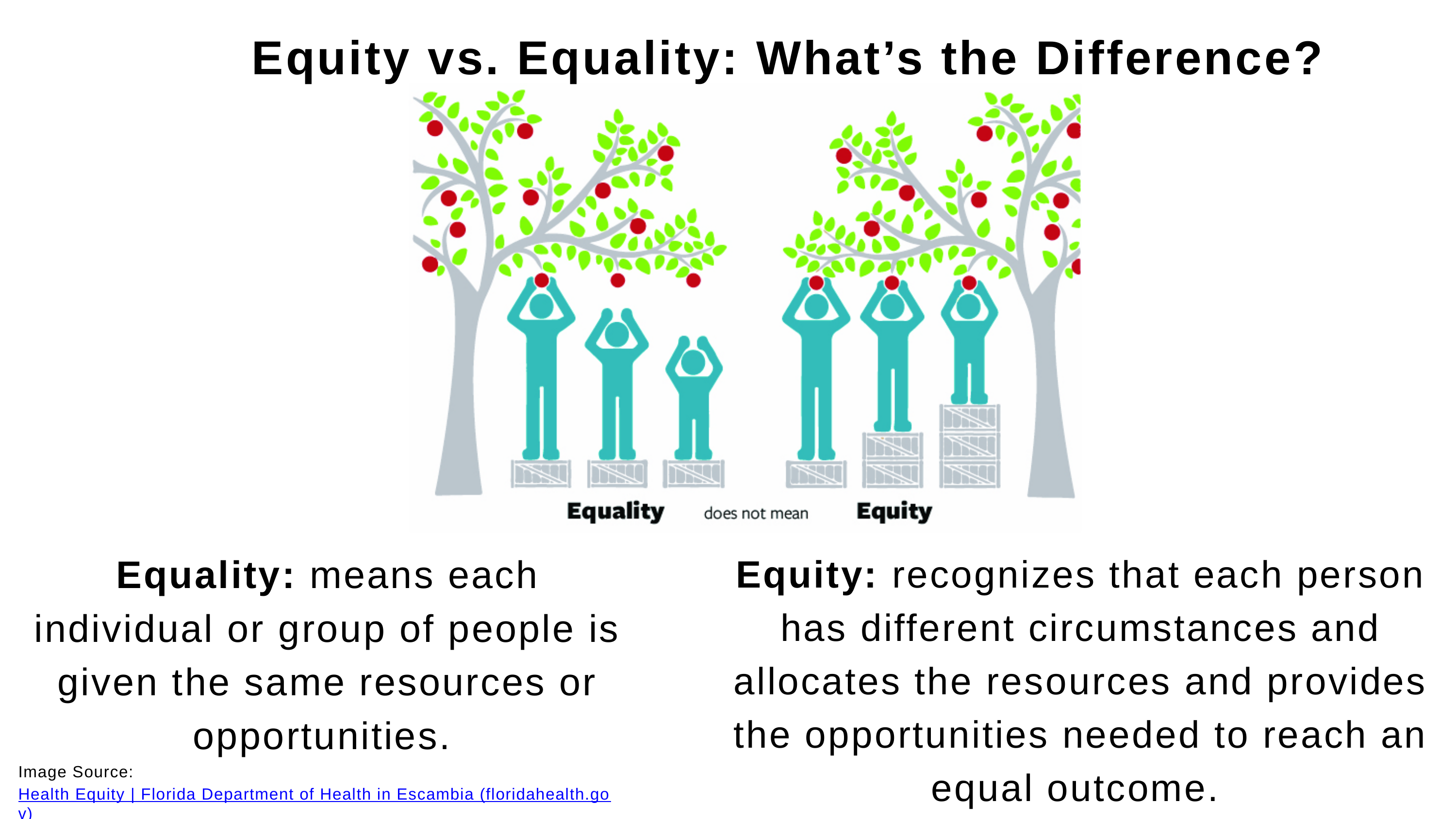

Equity vs. Equality: What’s the Difference?

Equality: means each individual or group of people is given the same resources or opportunities.
Equity: recognizes that each person has different circumstances and allocates the resources and provides the opportunities needed to reach an equal outcome.
Image Source: Health Equity | Florida Department of Health in Escambia (floridahealth.gov)